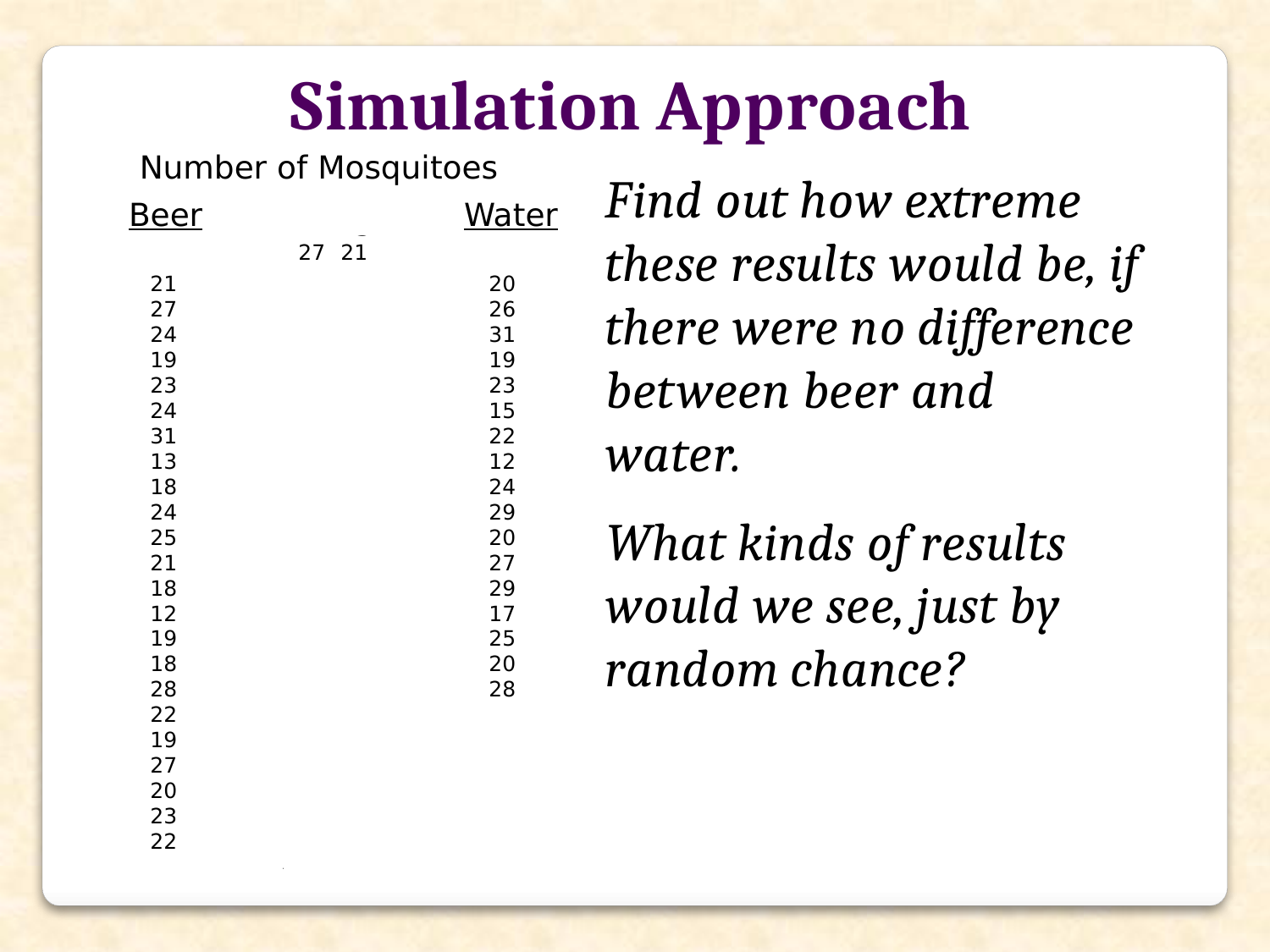

Simulation Approach

Beer		        Water

Number of Mosquitoes

          Beverage

                     20  22
                     21  15
                     26  12
                     27  21
                     31  16
                     24  19
                     19  15
                     23  24
                     24  19
                     28  23
      	    19  13
                     24  22
                     29  20
                     20  24
                     17  18
                     31  20
                     20  22
                     25
                     28
                     21
                     27
                     21
                     18
                     20
Find out how extreme these results would be, if there were no difference between beer and water.

What kinds of results would we see, just by random chance?

27
21
21
27
24
19
23
24
31
13
18
24
25
21
18
12
19
18
28
22
19
27
20
23
22

20
26
31
19
23
15
22
12
24
29
20
27
29
17
25
20
28